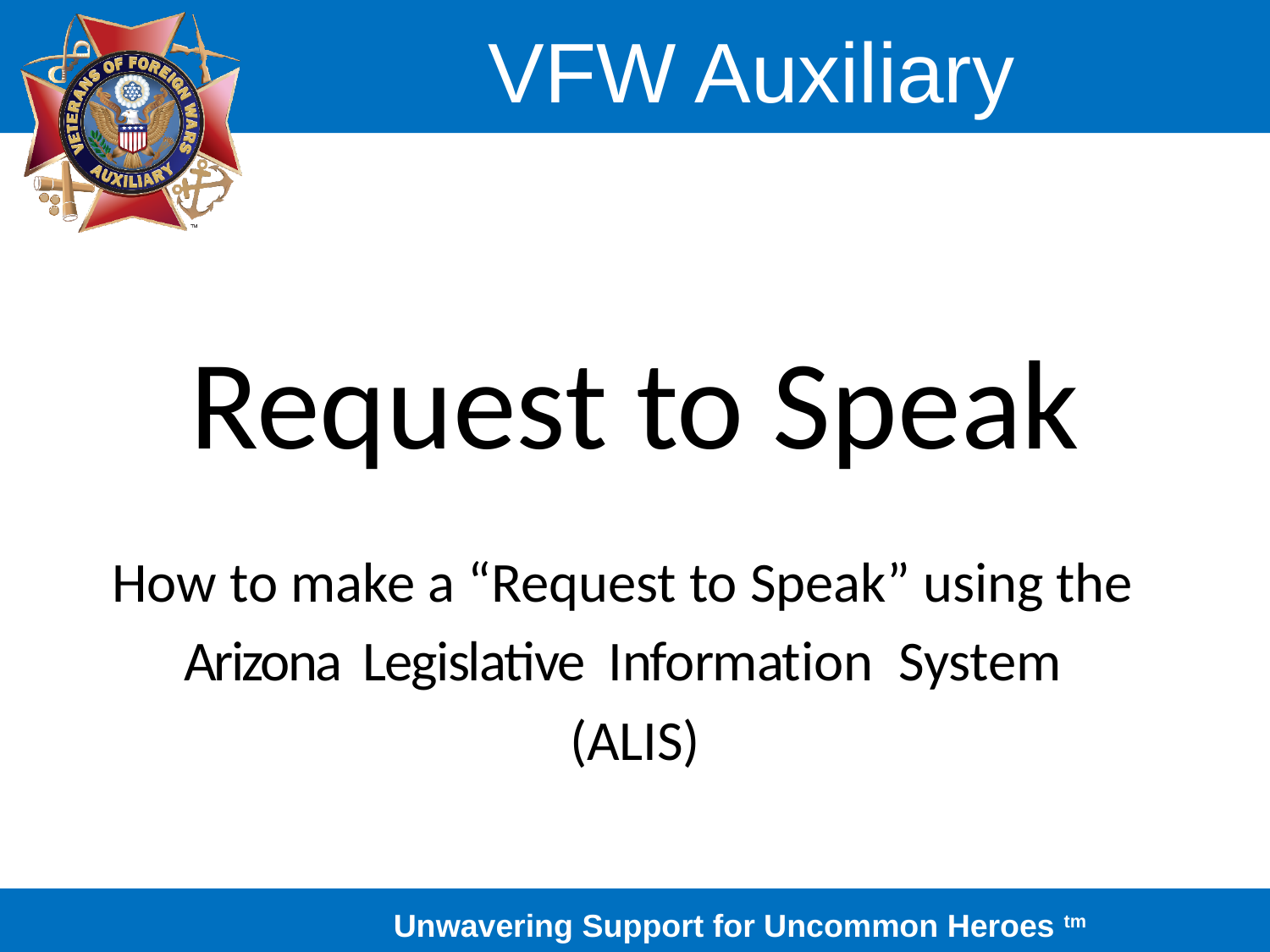

# Request to Speak
How to make a “Request to Speak” using the
Arizona  Legislative  Information  System
(ALIS)